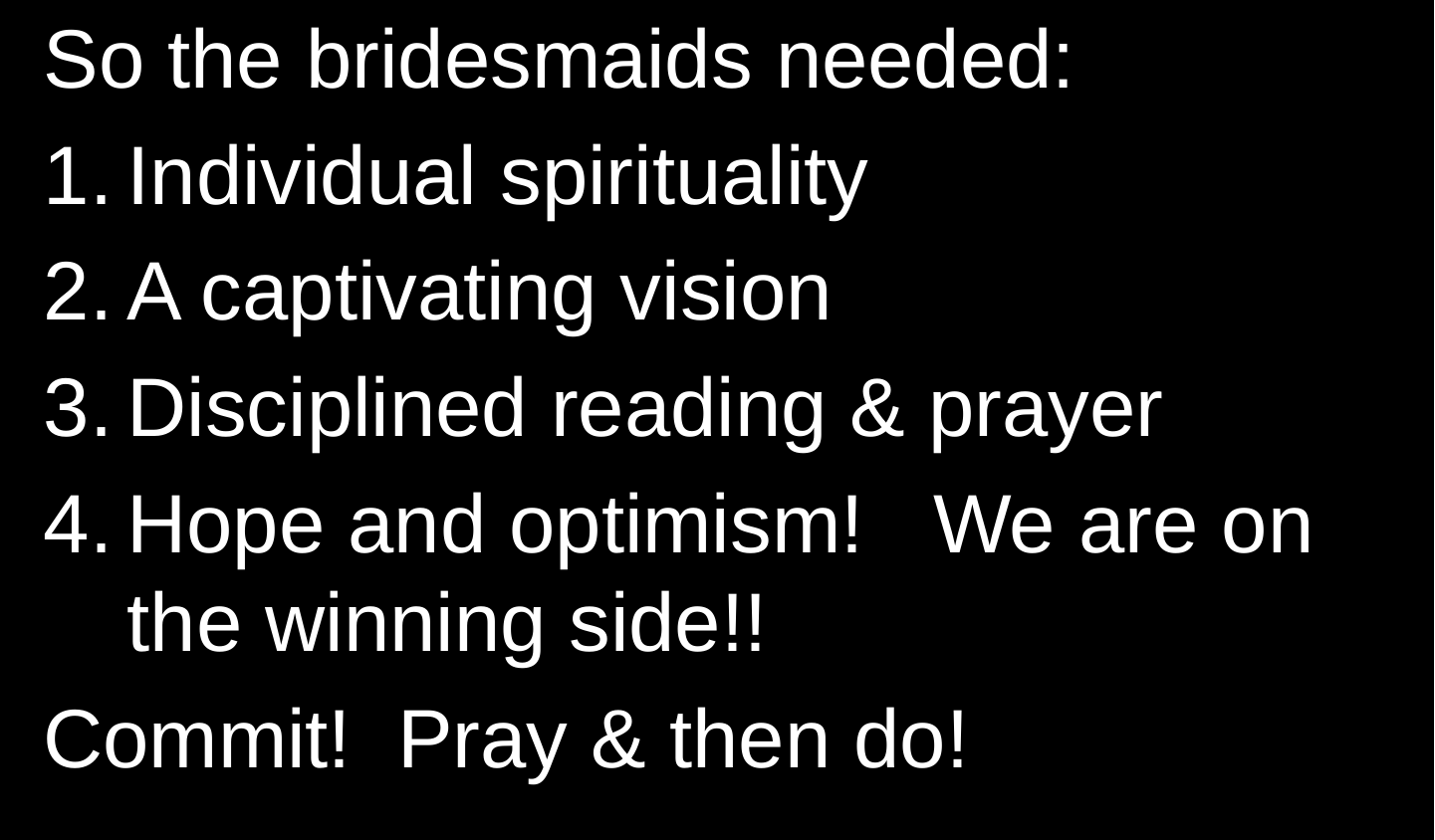

So the bridesmaids needed:
Individual spirituality
A captivating vision
Disciplined reading & prayer
Hope and optimism!   We are on the winning side!!
Commit!  Pray & then do!